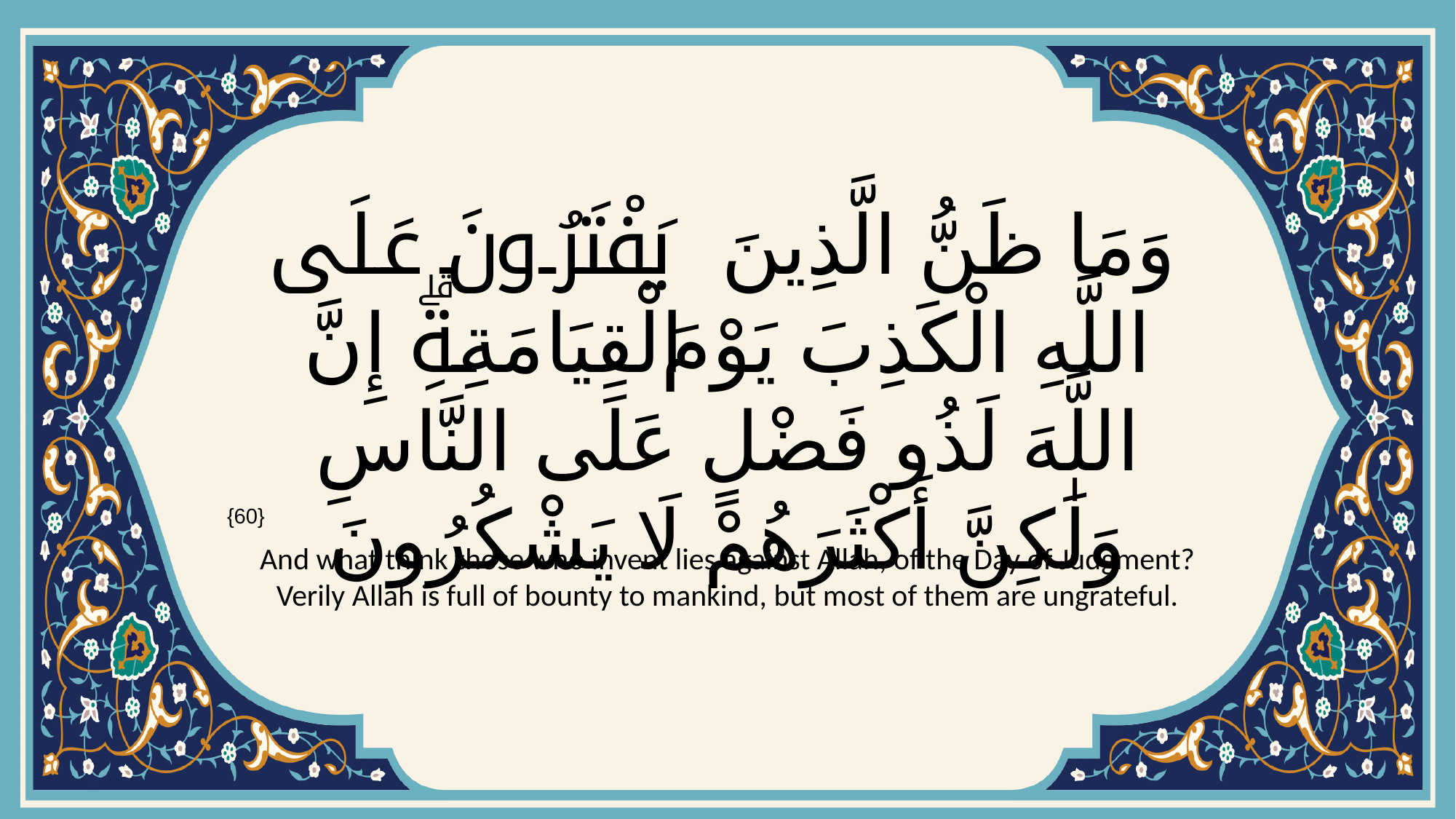

# وَمَا ظَنُّ الَّذِينَ  يَفْتَرُونَ عَلَى اللَّهِ الْكَذِبَ يَوْمَ الْقِيَامَةِۗ إِنَّ اللَّهَ لَذُو فَضْلٍ عَلَى النَّاسِ وَلَٰكِنَّ أَكْثَرَهُمْ لَا يَشْكُرُونَ
{60}
And what think those who invent lies against Allah, of the Day of Judgment? Verily Allah is full of bounty to mankind, but most of them are ungrateful.